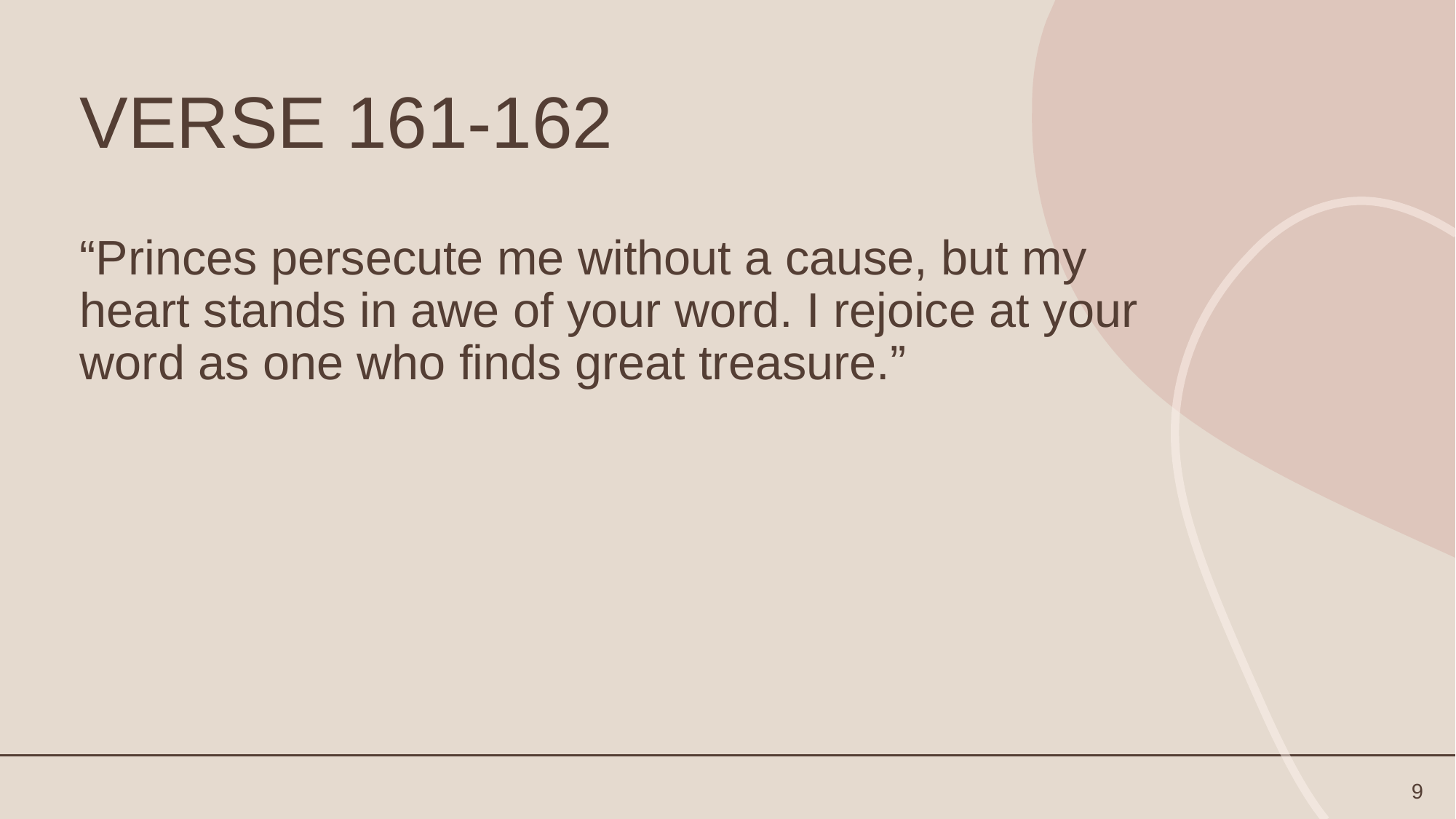

# VERSE 161-162
“Princes persecute me without a cause, but my heart stands in awe of your word. I rejoice at your word as one who finds great treasure.”
9